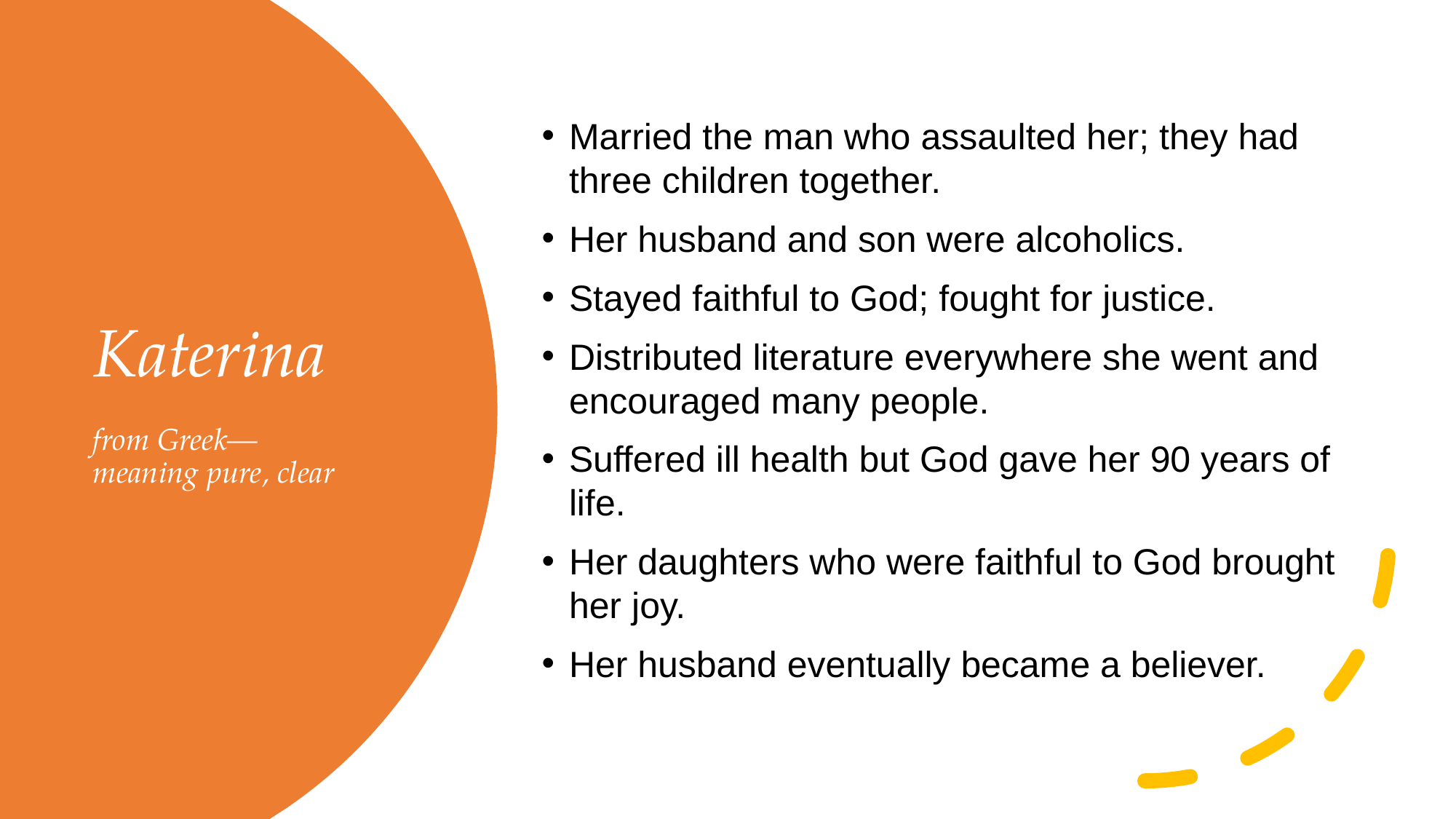

Married the man who assaulted her; they had three children together.
Her husband and son were alcoholics.
Stayed faithful to God; fought for justice.
Distributed literature everywhere she went and encouraged many people.
Suffered ill health but God gave her 90 years of life.
Her daughters who were faithful to God brought her joy.
Her husband eventually became a believer.
# Katerina from Greek— meaning pure, clear